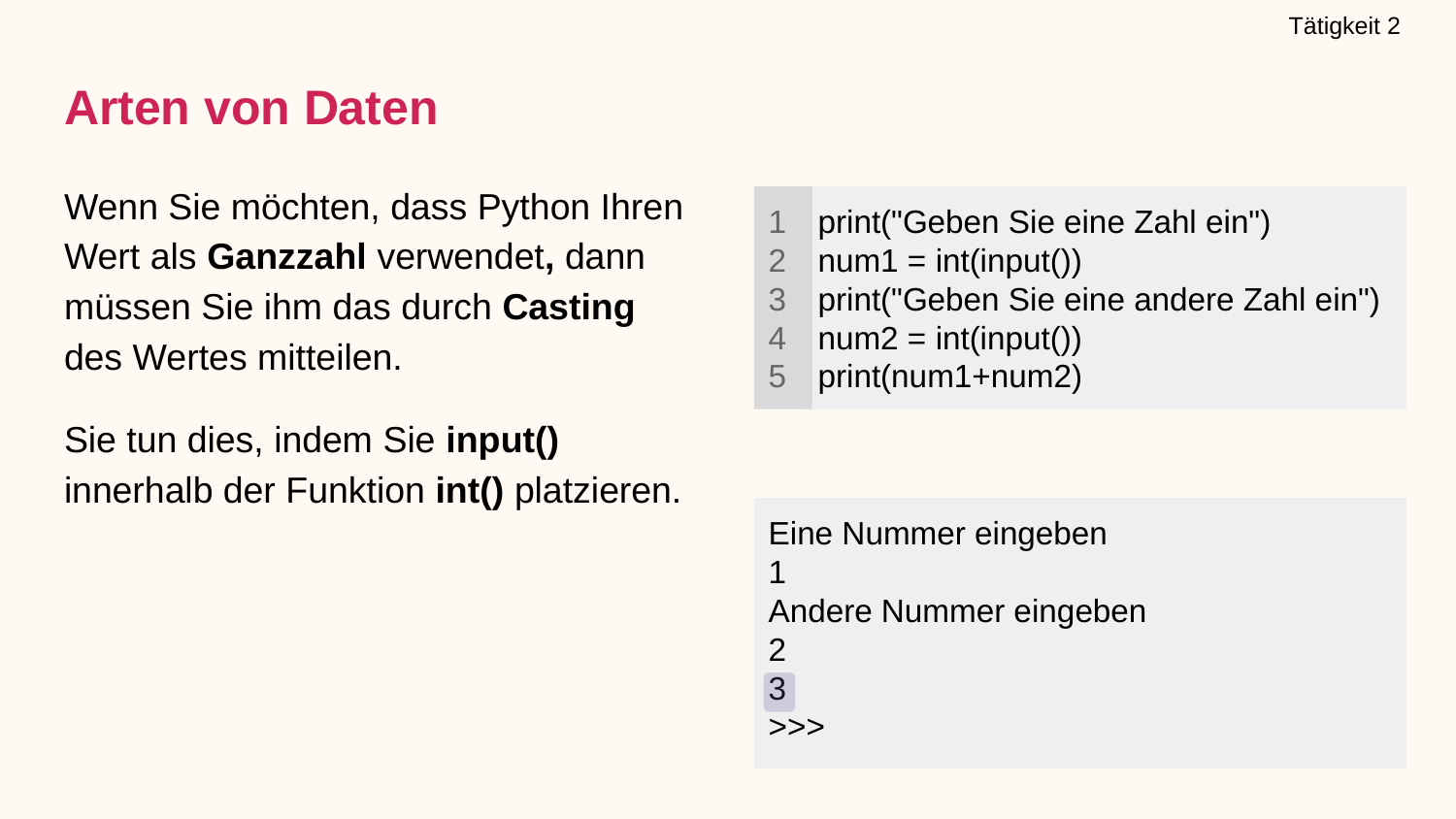

Tätigkeit 2
Arten von Daten
# Wenn Sie möchten, dass Python Ihren Wert als Ganzzahl verwendet, dann müssen Sie ihm das durch Casting des Wertes mitteilen.
Sie tun dies, indem Sie input() innerhalb der Funktion int() platzieren.

1
2
3
4
5

print("Geben Sie eine Zahl ein")
num1 = int(input())
print("Geben Sie eine andere Zahl ein")
num2 = int(input())
print(num1+num2)

Eine Nummer eingeben
1
Andere Nummer eingeben
2
3
>>>